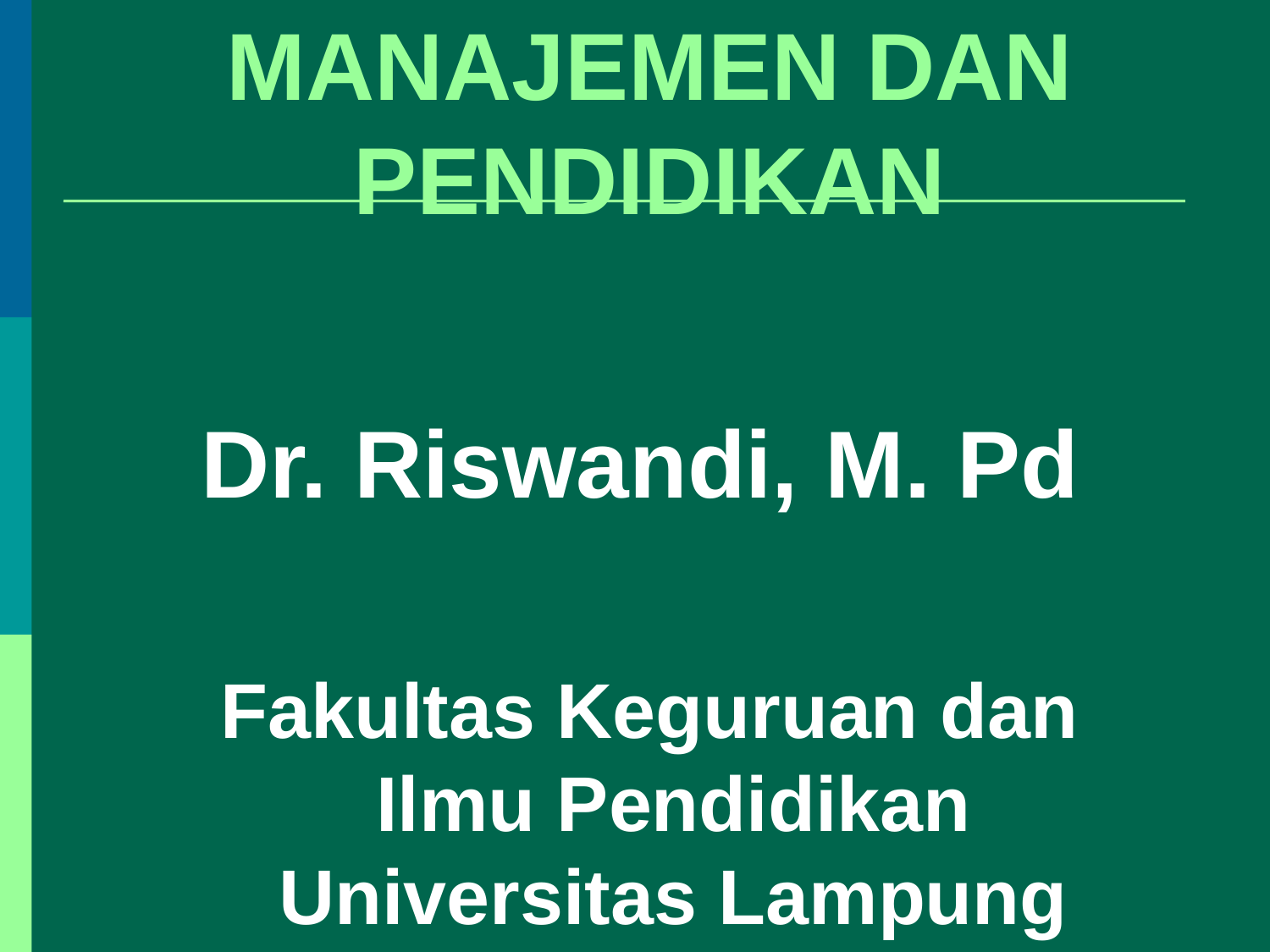

# MANAJEMEN DAN PENDIDIKAN
Dr. Riswandi, M. Pd
Fakultas Keguruan dan Ilmu Pendidikan Universitas Lampung